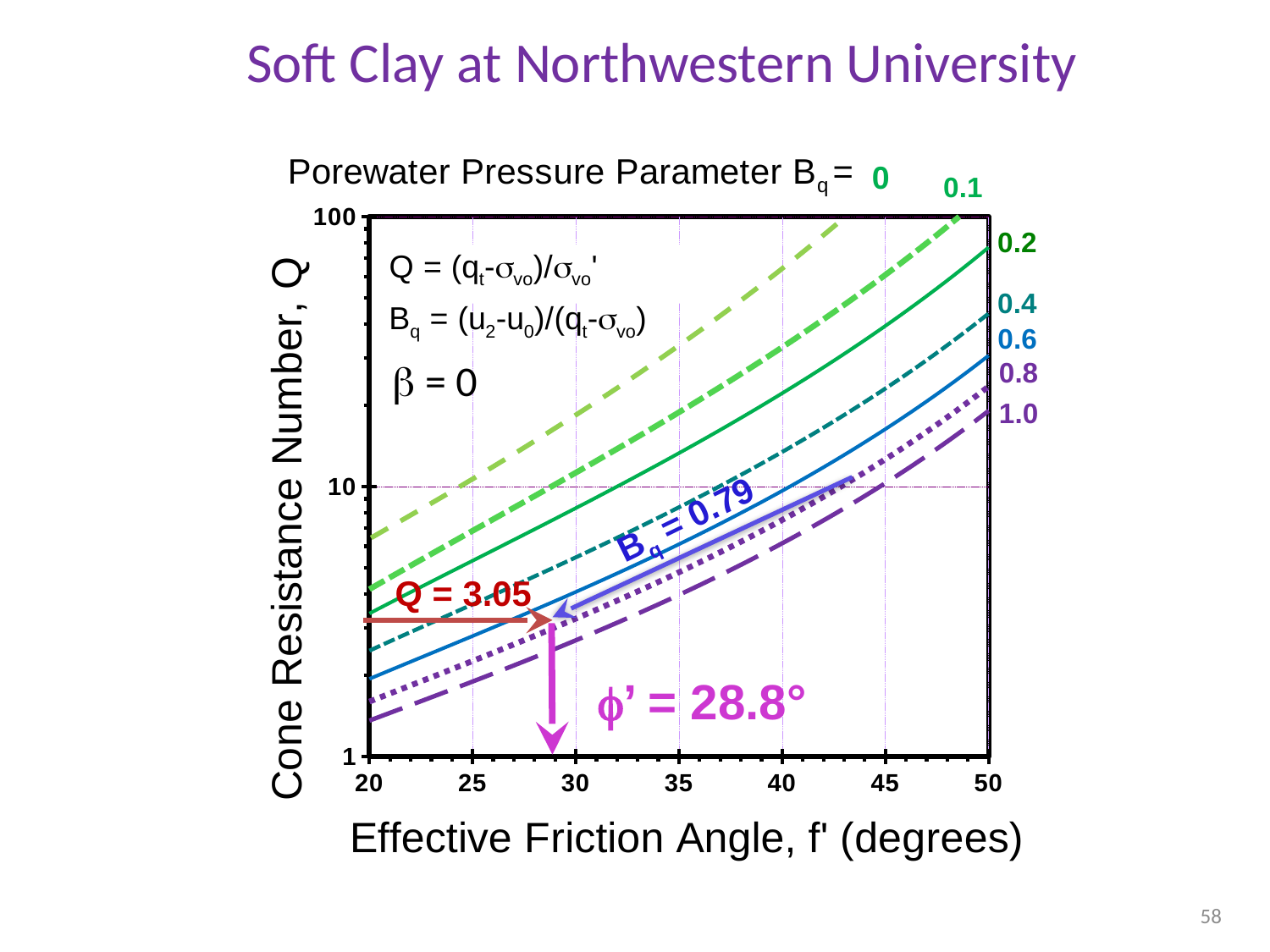

# Soft Clay at Northwestern University

### Chart

| Category |  |  |  |  |  |  |  |
|---|---|---|---|---|---|---|---|
|  |  |  |  |  |  |  |  |  |  |  |  |
| --- | --- | --- | --- | --- | --- | --- | --- | --- | --- | --- | --- |
|  |  |  |  |  |  |  |  |  |  |  |  |
|  |  |  |  |  |  |  |  |  |  |  |  |
|  |  |  |  |  |  |  |  |  |  |  |  |
|  |  |  |  |  |  |  |  |  |  |  |  |
|  |  |  |  |  |  |  |  |  |  |  |  |
|  |  |  |  |  |  |  |  |  |  |  |  |
|  |  |  |  |  |  |  |  |  |  |  |  |
|  |  |  |  |  |  |  |  |  |  |  |  |
|  |  |  |  |  |  |  |  |  |  |  |  |
|  |  |  |  |  |  |  |  |  |  |  |  |
|  |  |  |  |  |  |  |  |  |  |  |  |
|  |  |  |  |  |  |  |  |  |  |  |  |
|  |  |  |  |  |  |  |  |  |  |  |  |
|  |  |  |  |  |  |  |  |  |  |  |  |
|  |  |  |  |  |  |  |  |  |  |  |  |
|  |  |  |  |  |  |  |  |  |  |  |  |
|  |  |  |  |  |  |  |  |  |  |  |  |
|  |  |  |  |  |  |  |  |  |  |  |  |
|  |  |  |  |  |  |  |  |  |  |  |  |
|  |  |  |  |  |  |  |  |  |  |  |  |
|  |  |  |  |  |  |  |  |  |  |  |  |
|  |  |  |  |  |  |  |  |  |  |  |  |
|  |  |  |  |  |  |  |  |  |  |  |  |
|  |  |  |  |  |  |  |  |  |  |  |  |
|  |  |  |  |  |  |  |  |  |  |  |  |
|  |  |  |  |  |  |  |  |  |  |  |  |
|  |  |  |  |  |  |  |  |  |  |  |  |
|  |  |  |  |  |  |  |  |  |  |  |  |
|  |  |  |  |  |  |  |  |  |  |  |  |
|  |  |  |  |  |  |  |  |  |  |  |  |
|  |  |  |  |  |  |  |  |  |  |  |  |
|  |  |  |  |  |  |  |  |  |  |  |  |
|  |  |  |  |  |  |  |  |  |  |  |  |
|  |  |  |  |  |  |  |  |  |  |  |  |
|  |  |  |  |  |  |  |  |  |  |  |  |
β = 0
Bq = 0.79
Q = 3.05
φ’ = 28.8°
58